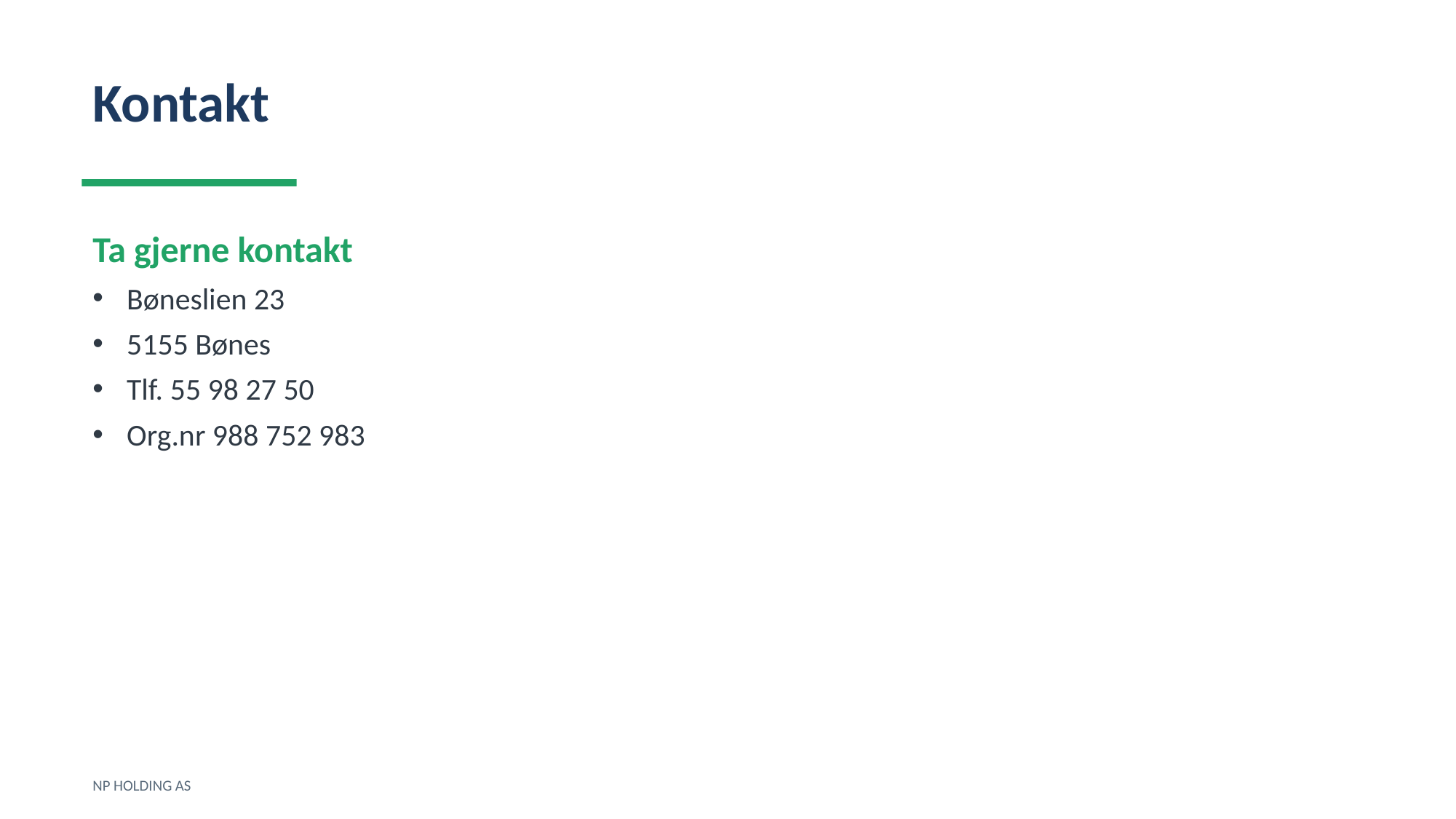

Kontakt

Ta gjerne kontakt
Bøneslien 23
5155 Bønes
Tlf. 55 98 27 50
Org.nr 988 752 983
NP HOLDING AS